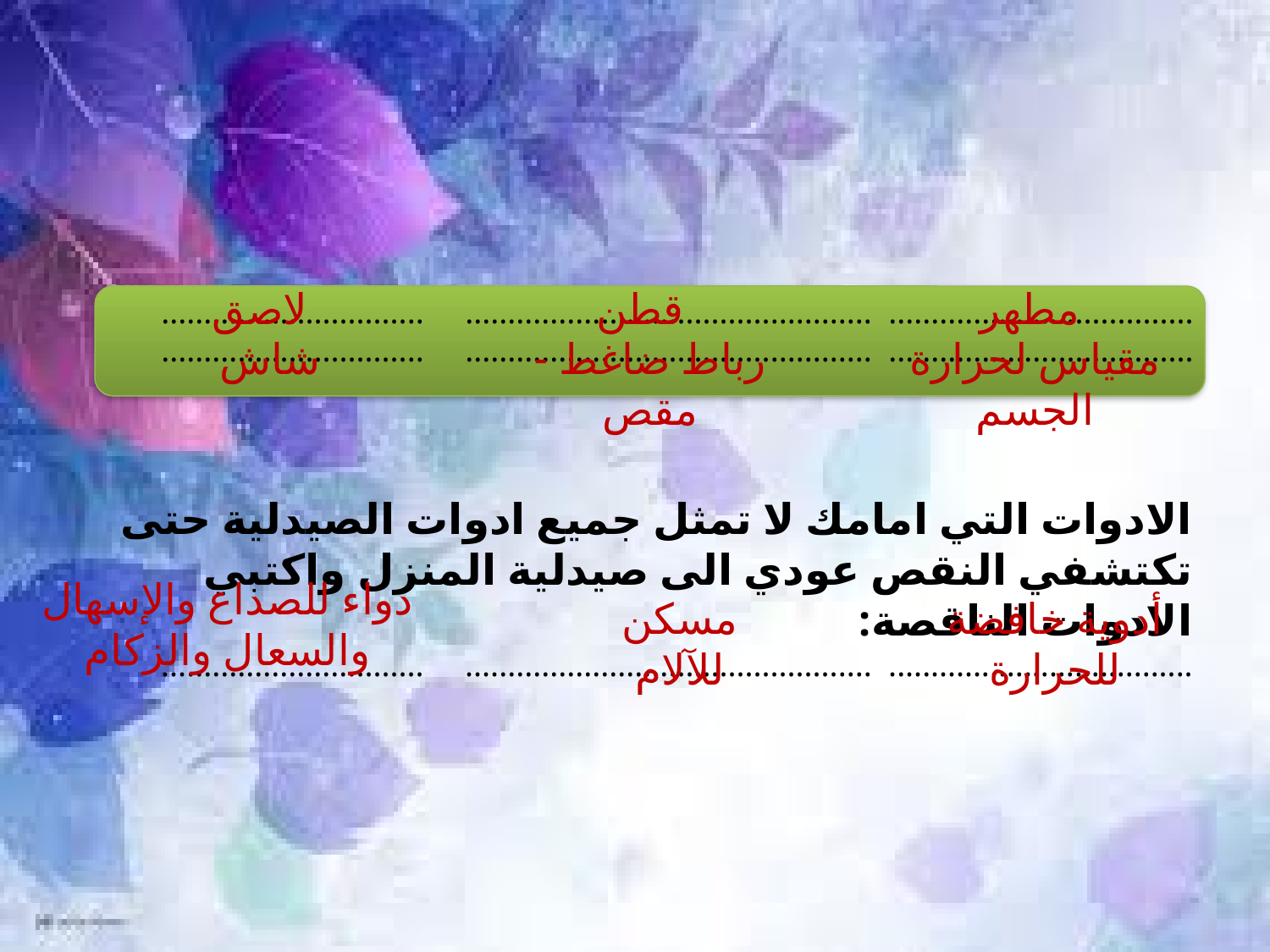

لاصق
قطن
مطهر
....................................  ................................................     ...............................
....................................  ................................................     ...............................

شاش
رباط ضاغط - مقص
مقياس لحرارة الجسم
الادوات التي امامك لا تمثل جميع ادوات الصيدلية حتى تكتشفي النقص عودي الى صيدلية المنزل واكتبي الادوات الناقصة:
....................................  ................................................     ...............................

دواء للصداع والإسهال
والسعال والزكام
مسكن للآلام
أدوية خافضة للحرارة